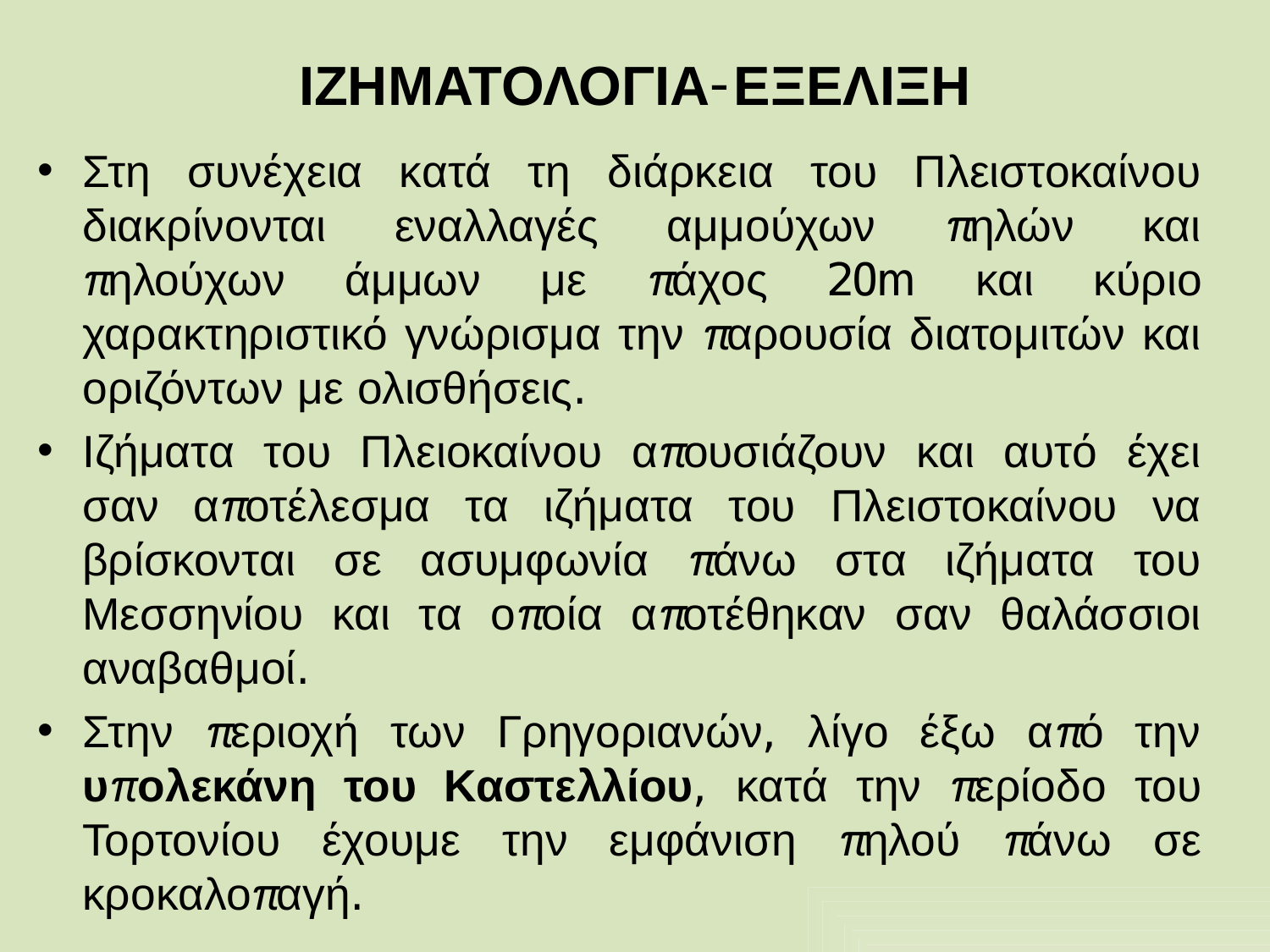

# ΙΖΗΜΑΤΟΛΟΓΙΑ-ΕΞΕΛΙΞΗ
Στη συνέχεια κατά τη διάρκεια του Πλειστοκαίνου διακρίνονται εναλλαγές αμμούχων πηλών και πηλούχων άμμων με πάχος 20m και κύριο χαρακτηριστικό γνώρισμα την παρουσία διατομιτών και οριζόντων με ολισθήσεις.
Ιζήματα του Πλειοκαίνου απουσιάζουν και αυτό έχει σαν αποτέλεσμα τα ιζήματα του Πλειστοκαίνου να βρίσκονται σε ασυμφωνία πάνω στα ιζήματα του Μεσσηνίου και τα οποία αποτέθηκαν σαν θαλάσσιοι αναβαθμοί.
Στην περιοχή των Γρηγοριανών, λίγο έξω από την υπολεκάνη του Καστελλίου, κατά την περίοδο του Τορτονίου έχουμε την εμφάνιση πηλού πάνω σε κροκαλοπαγή.